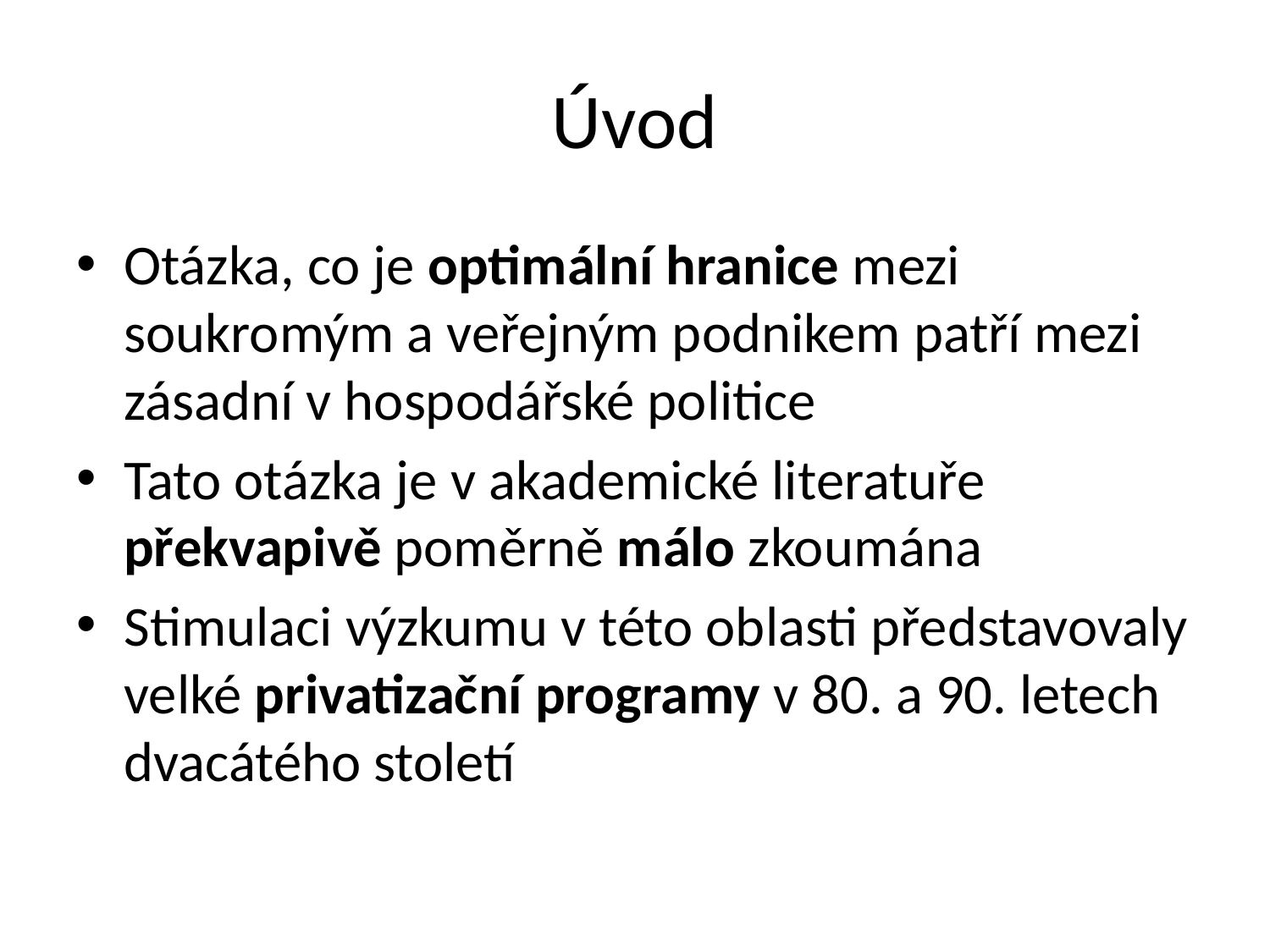

# Úvod
Otázka, co je optimální hranice mezi soukromým a veřejným podnikem patří mezi zásadní v hospodářské politice
Tato otázka je v akademické literatuře překvapivě poměrně málo zkoumána
Stimulaci výzkumu v této oblasti představovaly velké privatizační programy v 80. a 90. letech dvacátého století